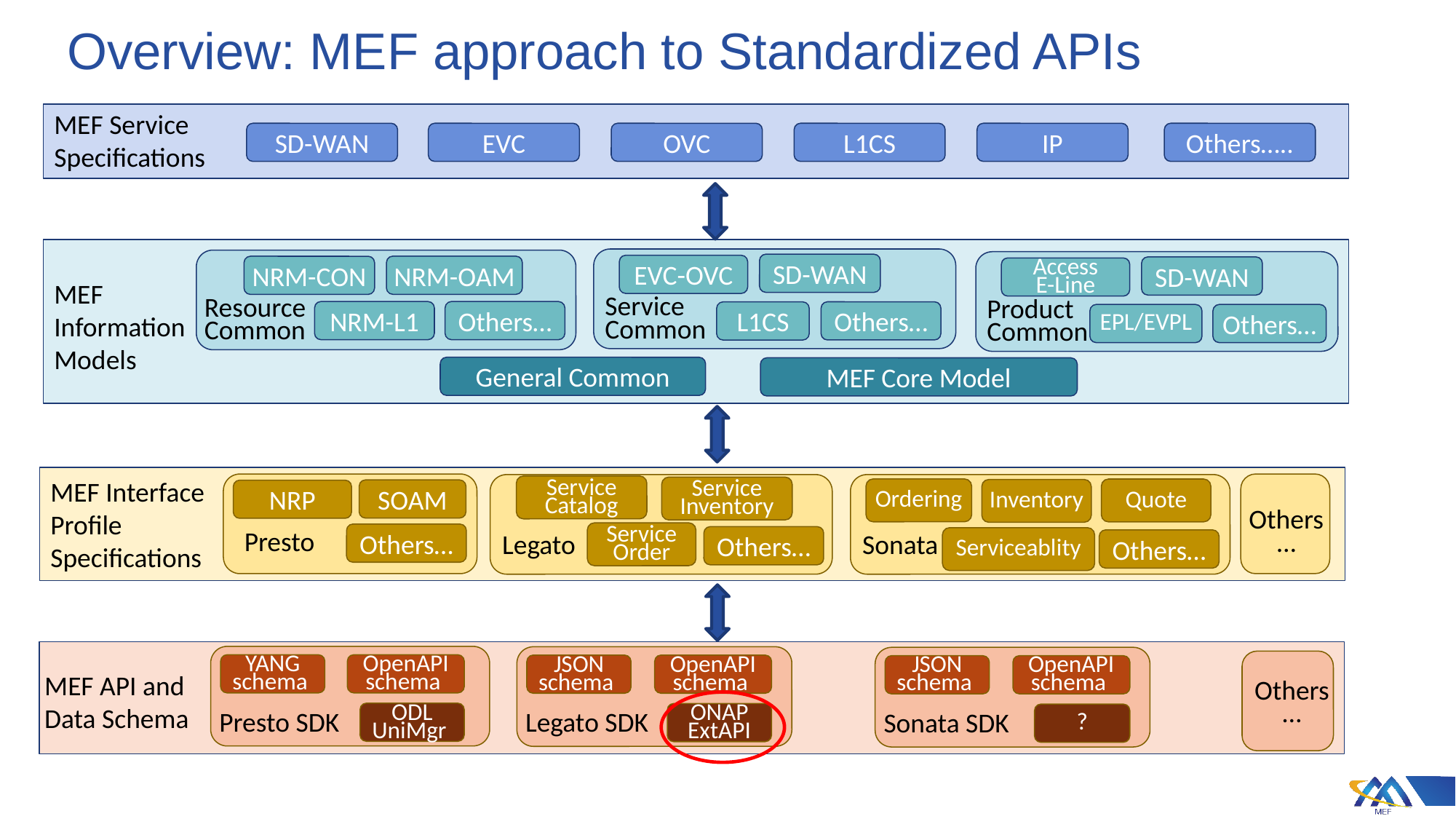

# Overview: MEF approach to Standardized APIs
MEF Service Specifications

SD-WAN
EVC
OVC
L1CS
IP
Others…..

SD-WAN
EVC-OVC
Service
Common
Others…
L1CS

NRM-OAM
NRM-CON
Resource
Common
Others…
NRM-L1

SD-WAN
Access
E-Line
Product
Common
EPL/EVPL
Others…
MEF Information Models
General Common
MEF Core Model

MEF Interface Profile Specifications

SOAM
NRP
Others…
Presto

Others
…

Service
Catalog
Service
Inventory
Service
Order
Others…
Legato

Ordering
Quote
Inventory
Serviceablity
Others…
Sonata

OpenAPI schema
YANG schema
ODL UniMgr
Presto SDK

OpenAPI schema
JSON schema
ONAP ExtAPI
Legato SDK

OpenAPI schema
JSON schema
?
Sonata SDK

Others
…
MEF API and Data Schema